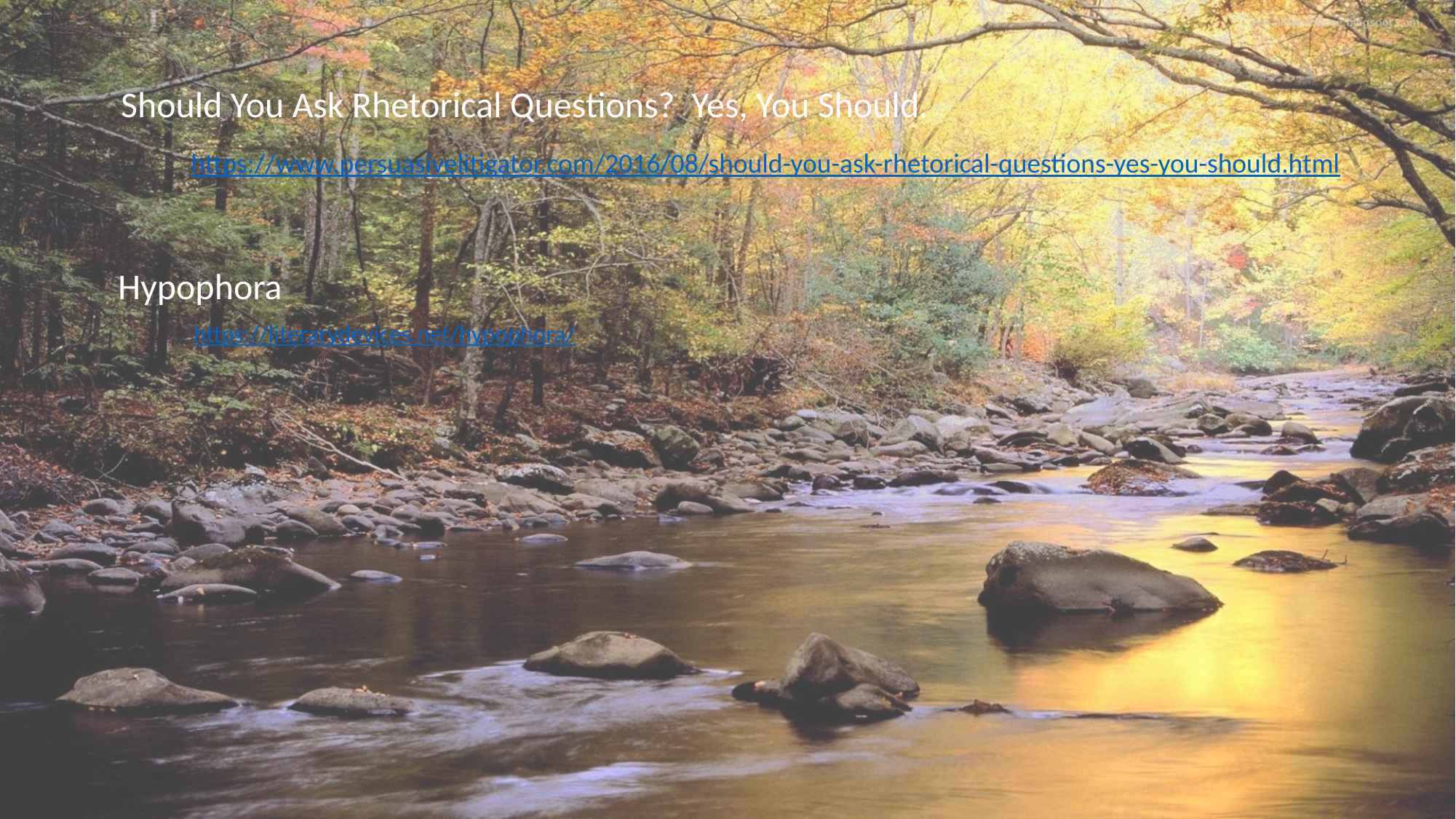

Should You Ask Rhetorical Questions?  Yes, You Should.
https://www.persuasivelitigator.com/2016/08/should-you-ask-rhetorical-questions-yes-you-should.html
Hypophora
https://literarydevices.net/hypophora/